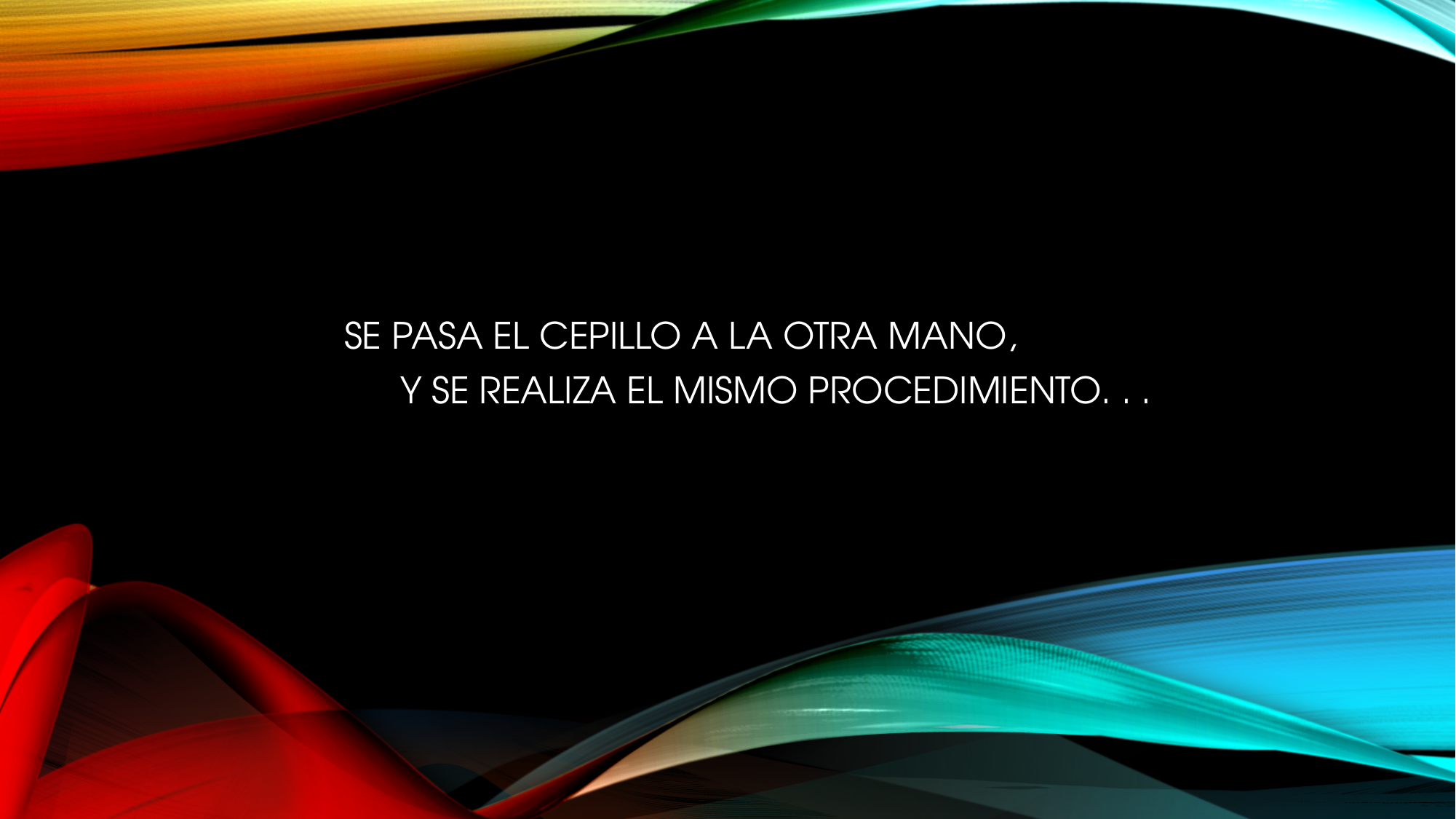

SE PASA EL CEPILLO A LA OTRA MANO,
Y SE REALIZA EL MISMO PROCEDIMIENTO. . .